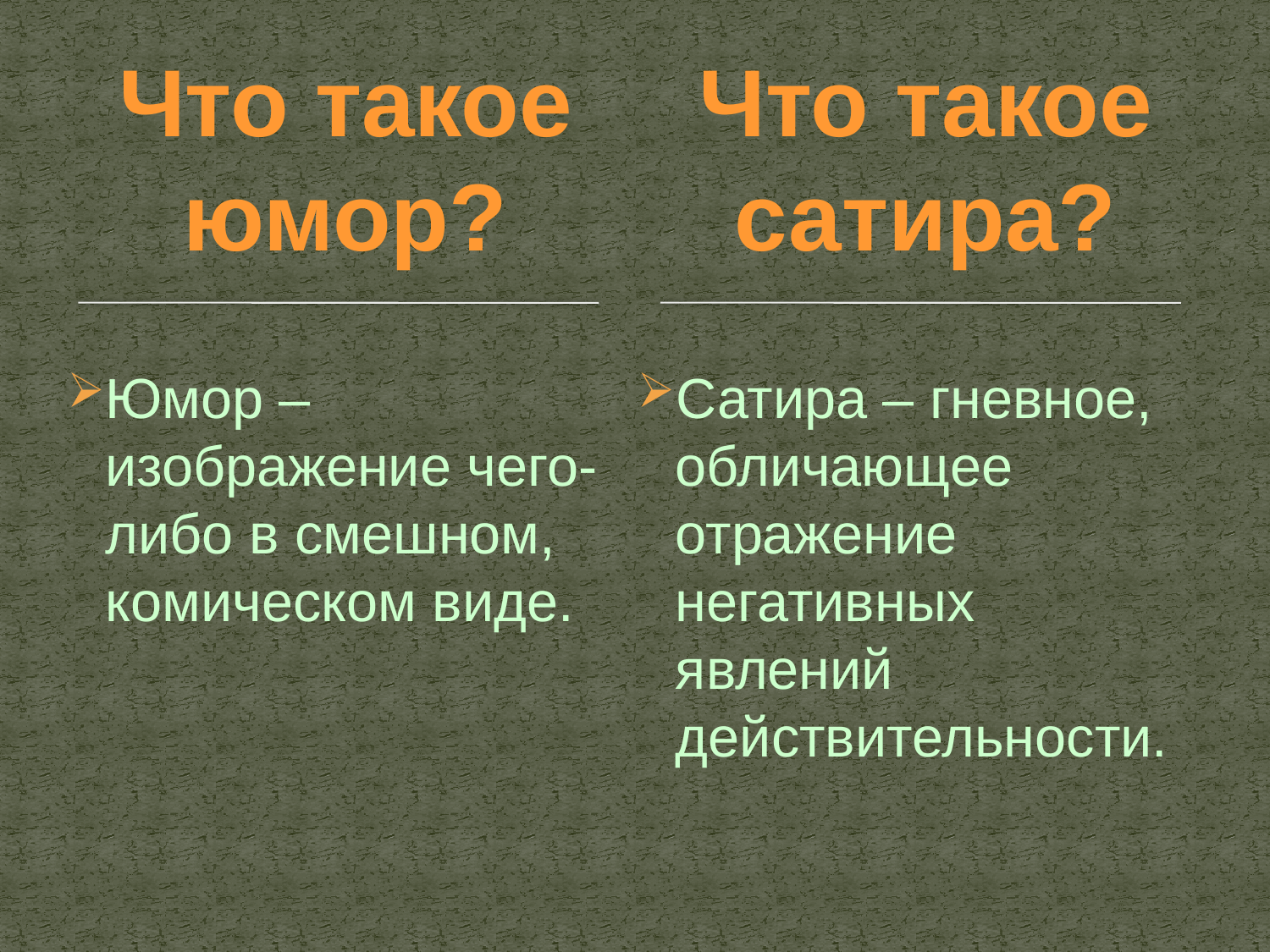

Что такое юмор?
Что такое сатира?
Юмор – изображение чего-либо в смешном, комическом виде.
Сатира – гневное, обличающее отражение негативных явлений действительности.